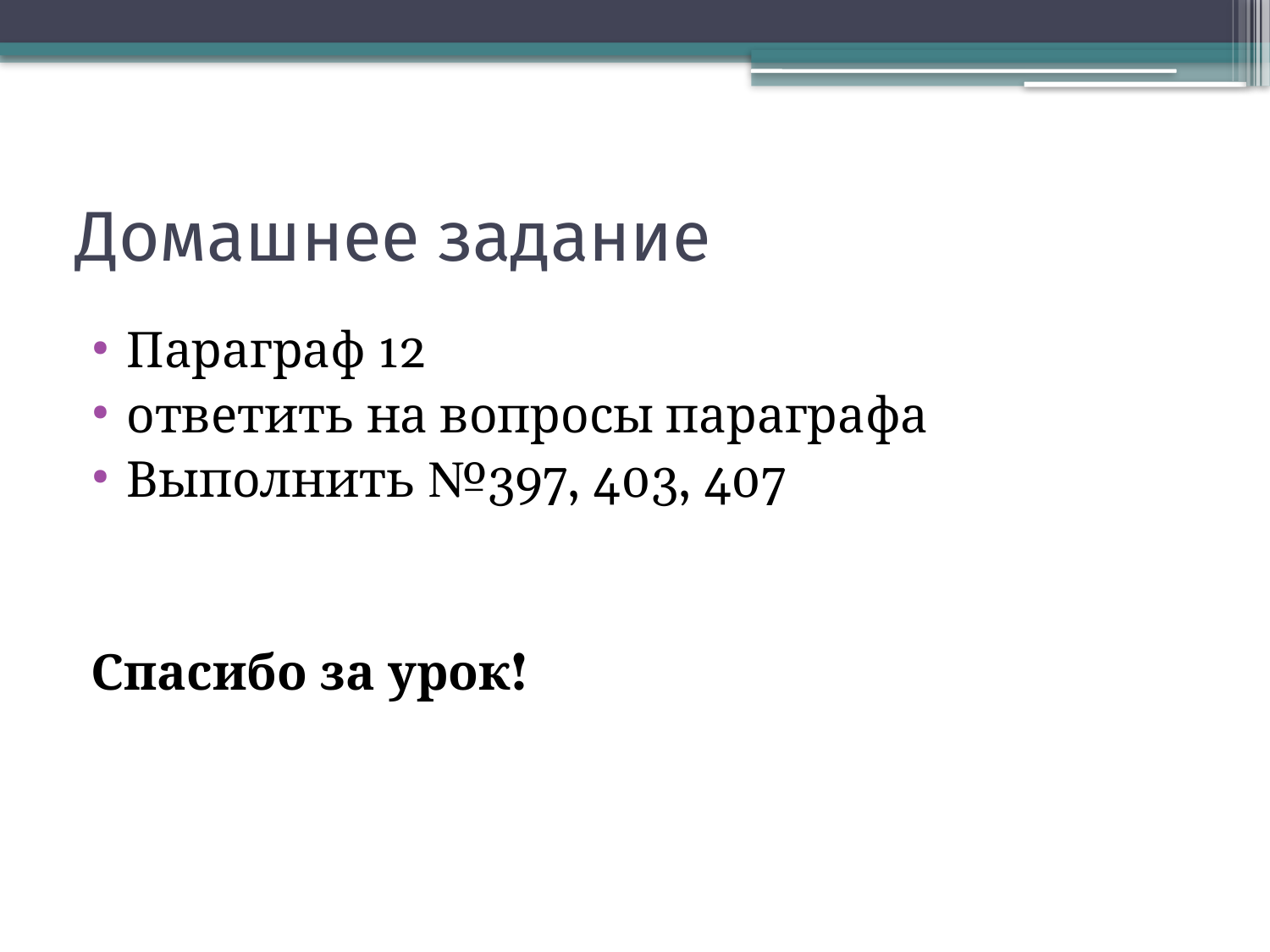

# Домашнее задание
Параграф 12
ответить на вопросы параграфа
Выполнить №397, 403, 407

Спасибо за урок!